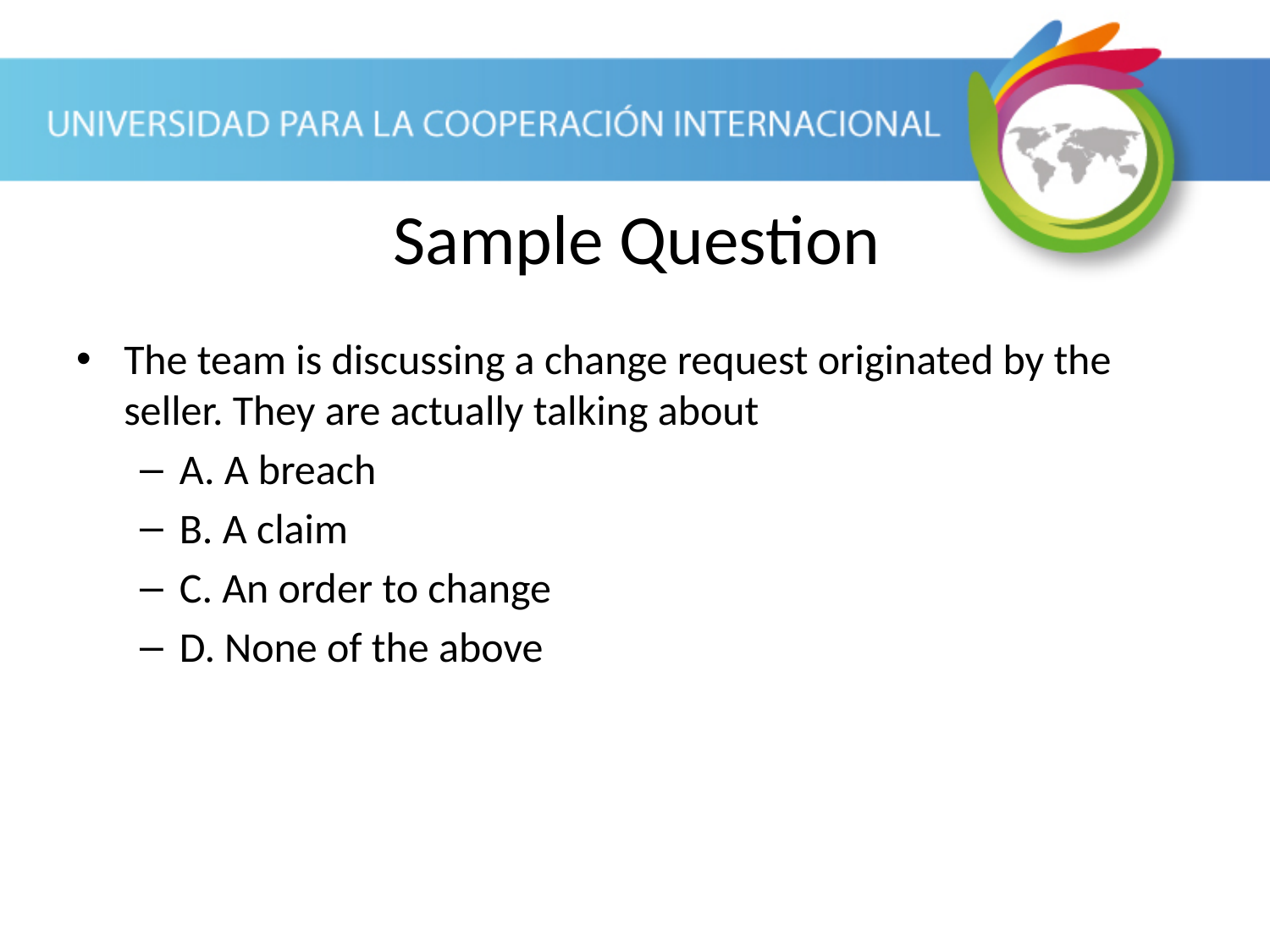

Sample Question
The team is discussing a change request originated by the seller. They are actually talking about
A. A breach
B. A claim
C. An order to change
D. None of the above